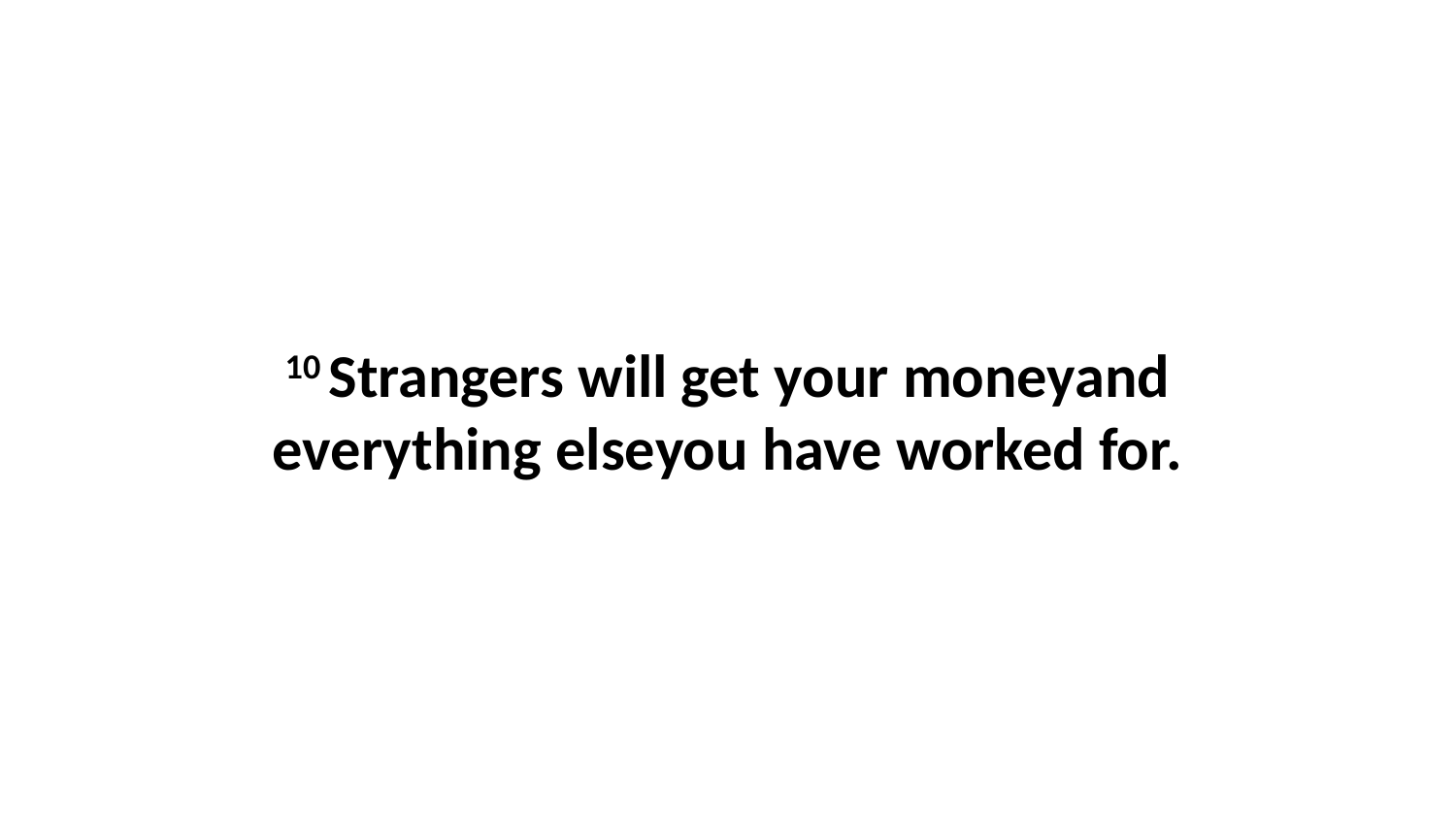

10 Strangers will get your moneyand everything elseyou have worked for.